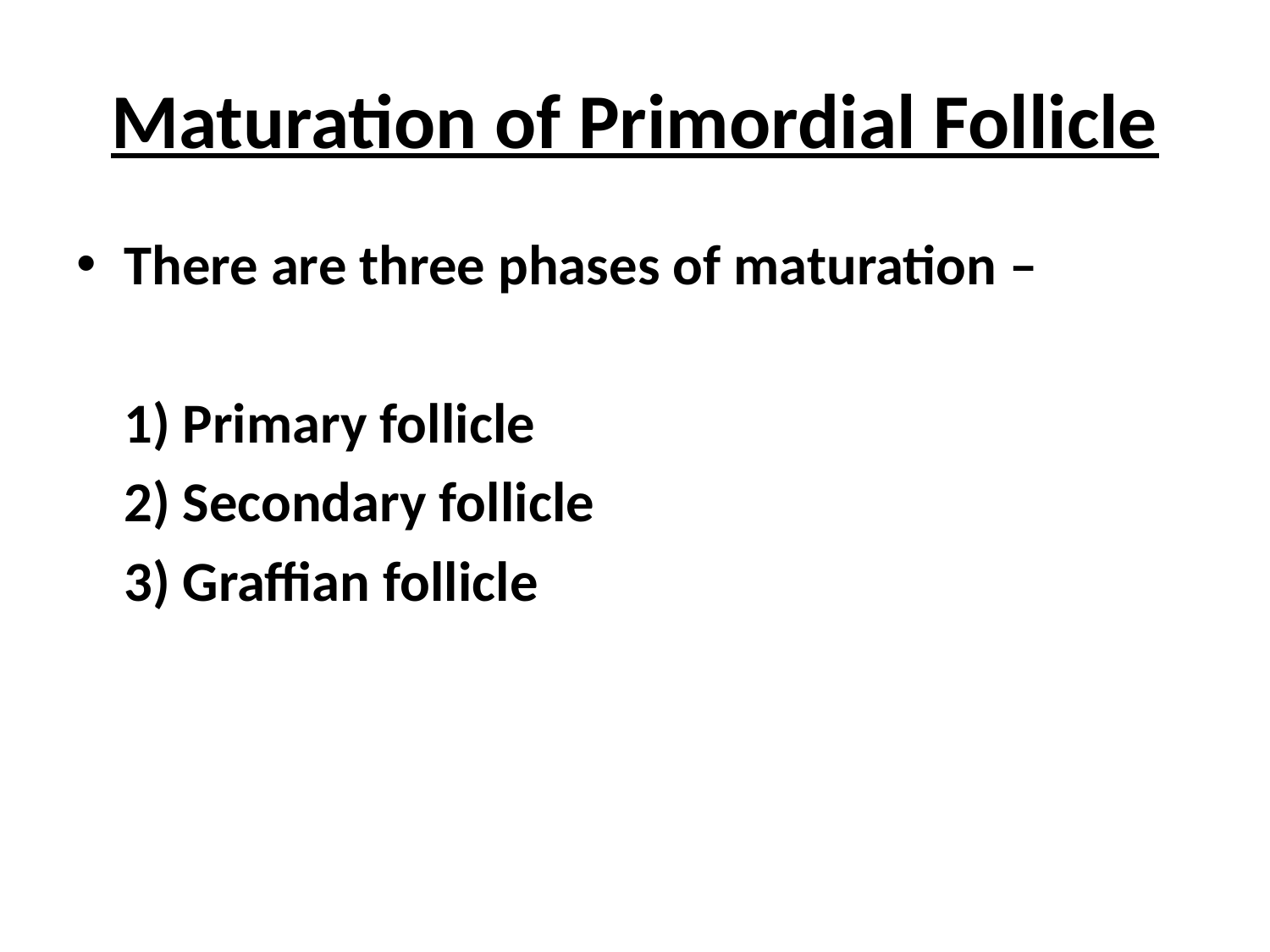

# Maturation of Primordial Follicle
There are three phases of maturation –

	1) Primary follicle
	2) Secondary follicle
	3) Graffian follicle